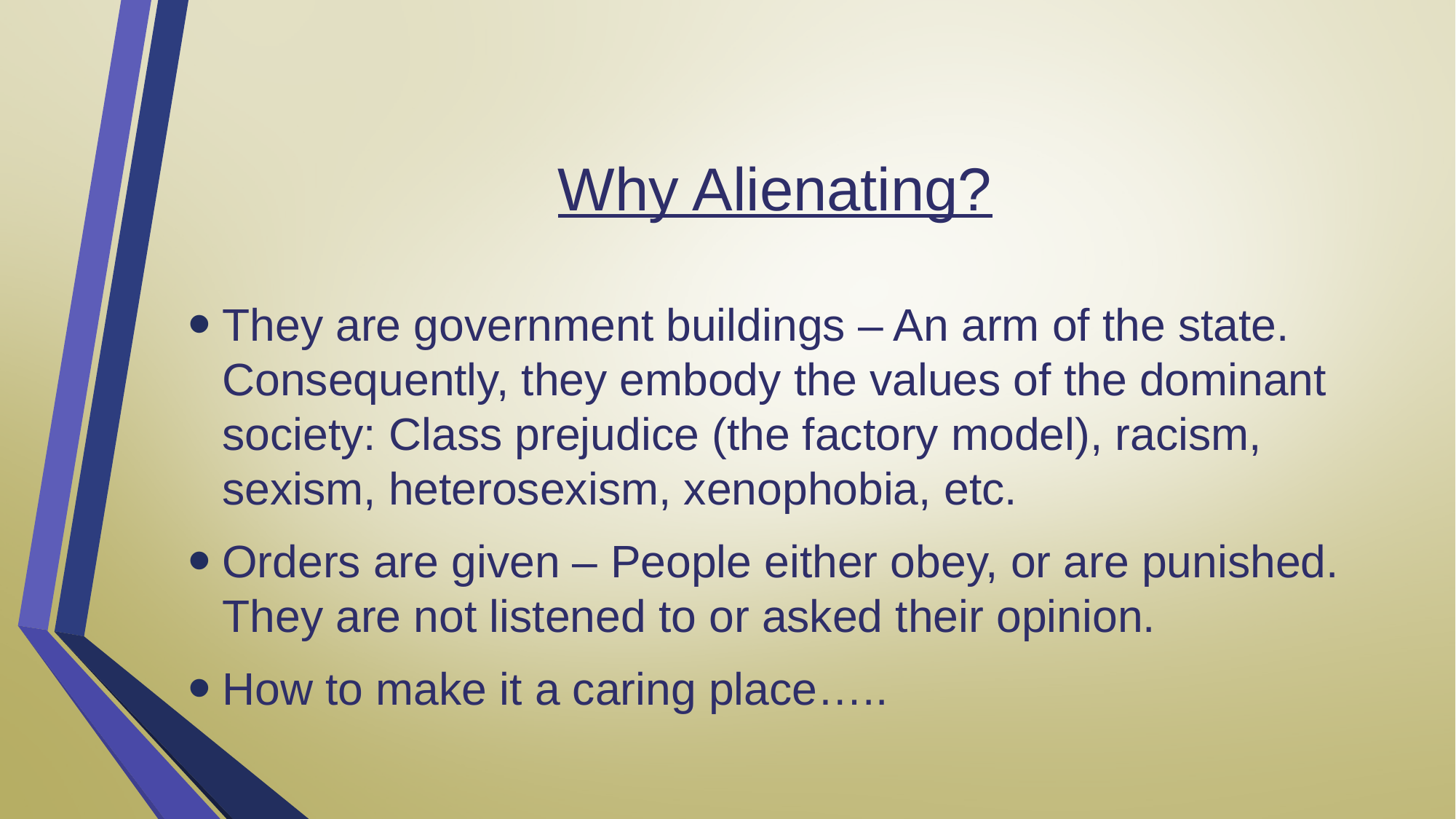

# Why Alienating?
They are government buildings – An arm of the state. Consequently, they embody the values of the dominant society: Class prejudice (the factory model), racism, sexism, heterosexism, xenophobia, etc.
Orders are given – People either obey, or are punished. They are not listened to or asked their opinion.
How to make it a caring place…..